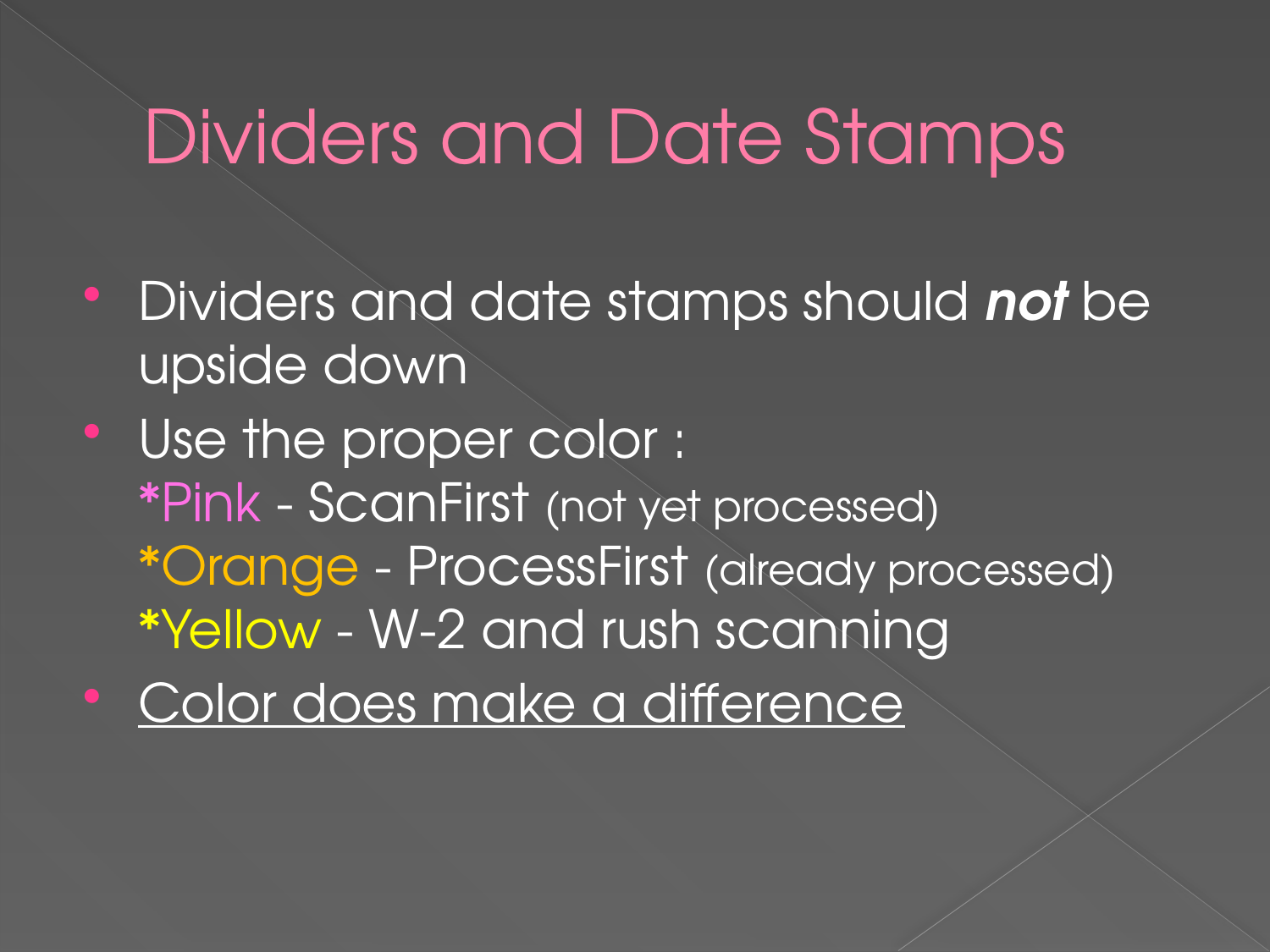

# Dividers and Date Stamps
Dividers and date stamps should not be upside down
Use the proper color :
*Pink - ScanFirst (not yet processed)
*Orange - ProcessFirst (already processed)
*Yellow - W-2 and rush scanning
Color does make a difference